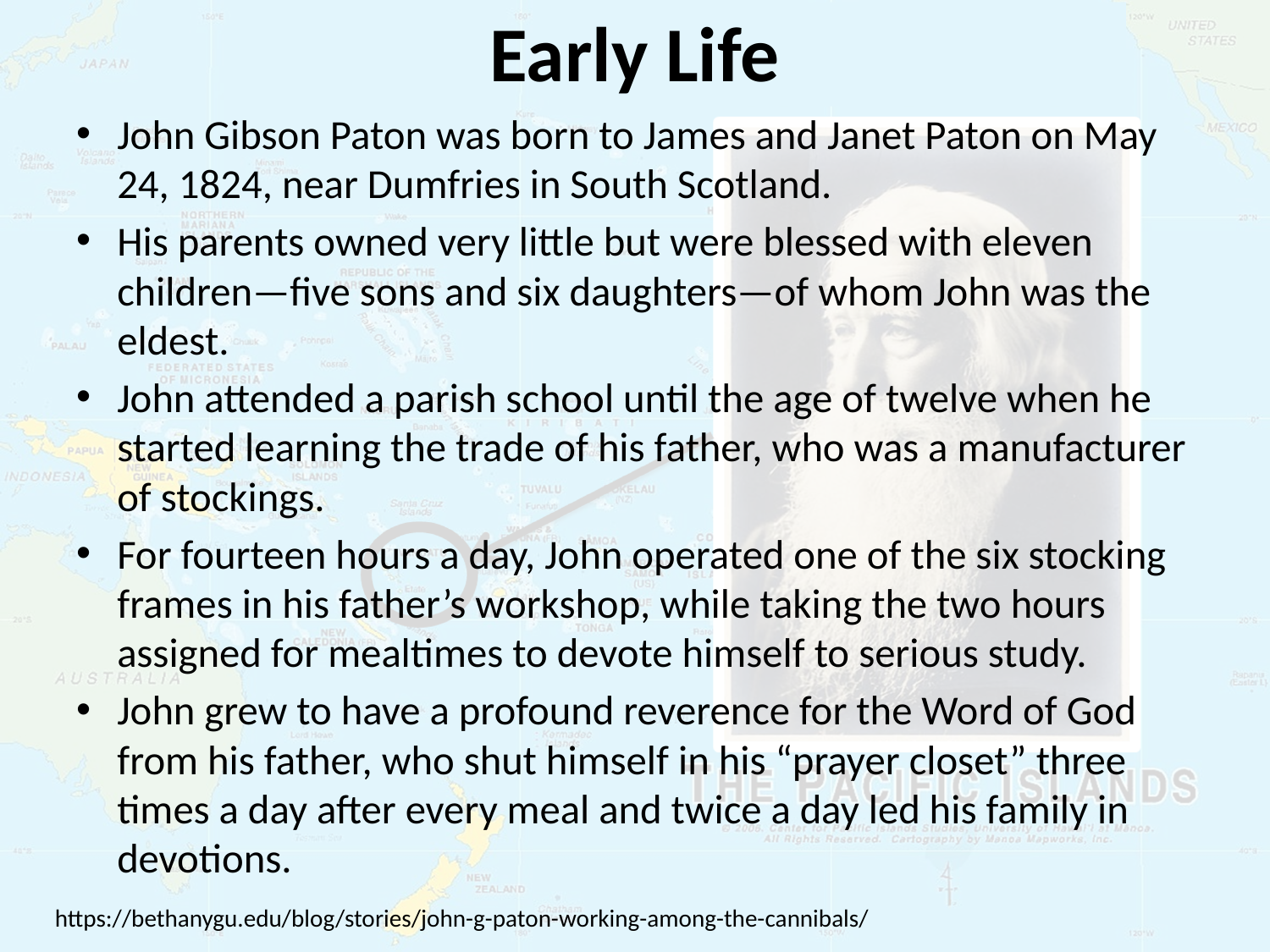

# Early Life
John Gibson Paton was born to James and Janet Paton on May 24, 1824, near Dumfries in South Scotland.
His parents owned very little but were blessed with eleven children—five sons and six daughters—of whom John was the eldest.
John attended a parish school until the age of twelve when he started learning the trade of his father, who was a manufacturer of stockings.
For fourteen hours a day, John operated one of the six stocking frames in his father’s workshop, while taking the two hours assigned for mealtimes to devote himself to serious study.
John grew to have a profound reverence for the Word of God from his father, who shut himself in his “prayer closet” three times a day after every meal and twice a day led his family in devotions.
https://bethanygu.edu/blog/stories/john-g-paton-working-among-the-cannibals/